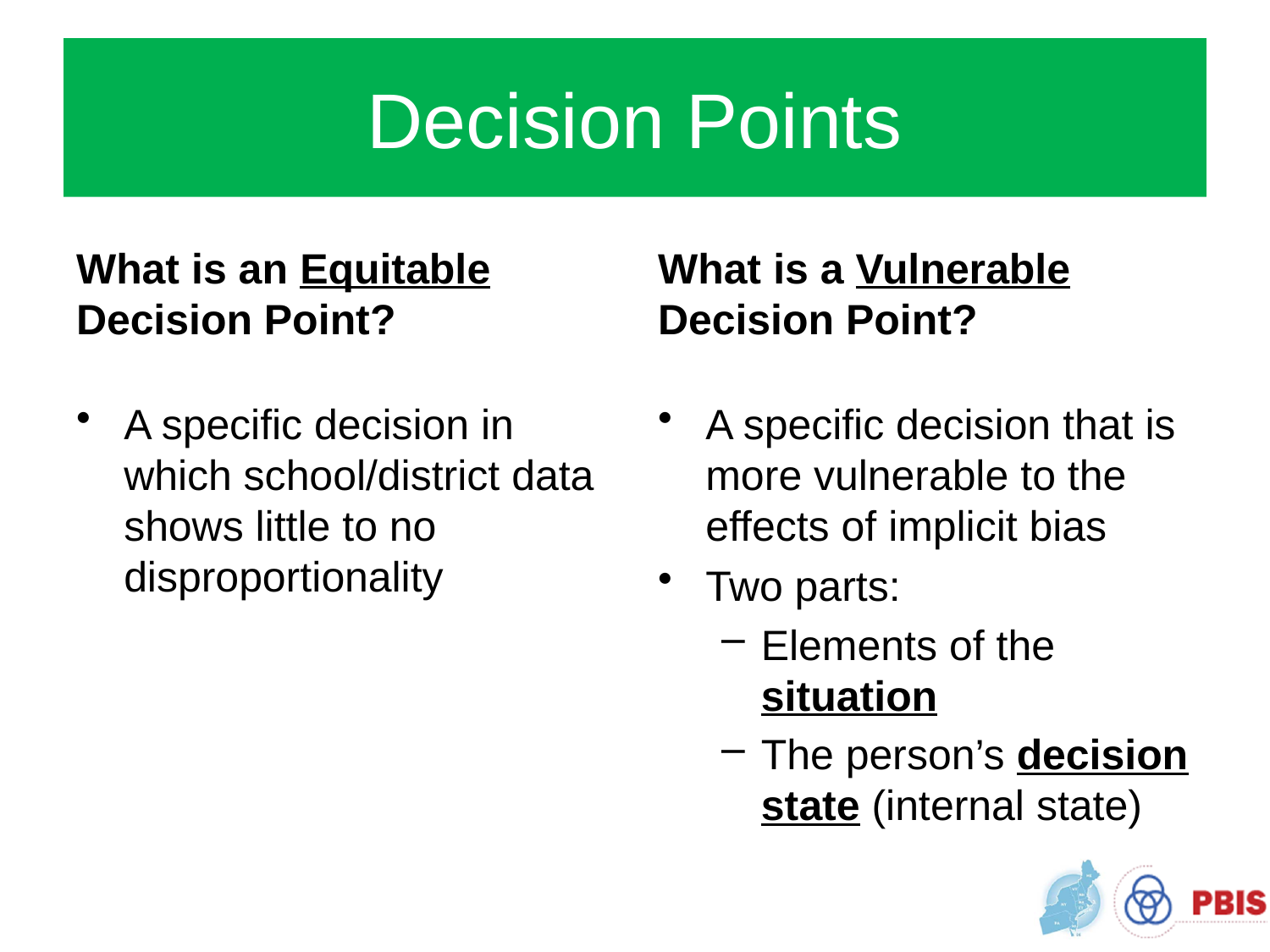

# Decision Points
What is an Equitable Decision Point?
What is a Vulnerable Decision Point?
A specific decision in which school/district data shows little to no disproportionality

A specific decision that is more vulnerable to the effects of implicit bias
Two parts:
Elements of the situation
The person’s decision state (internal state)